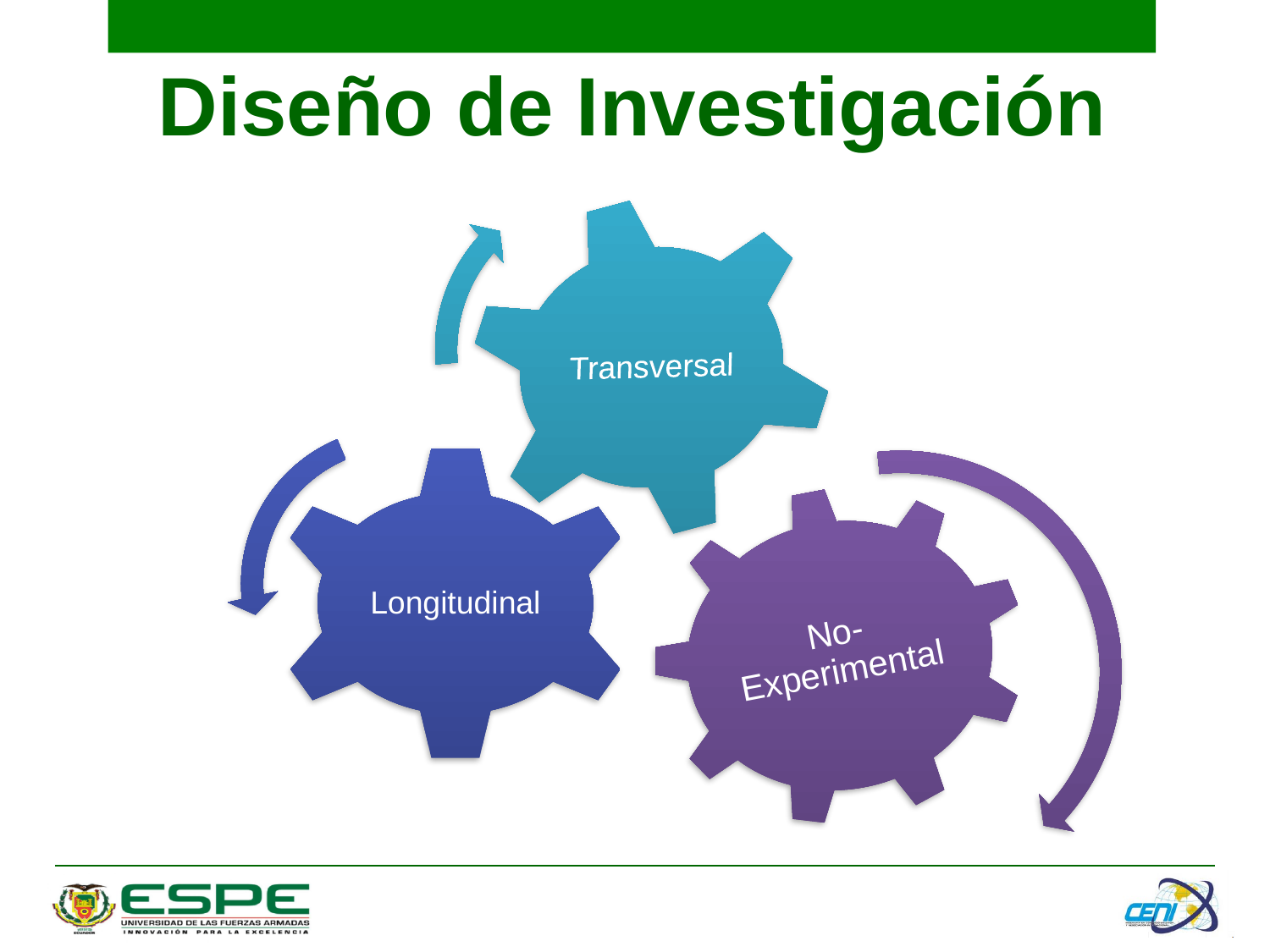

# Diseño de Investigación
No-Experimental
Longitudinal
Transversal